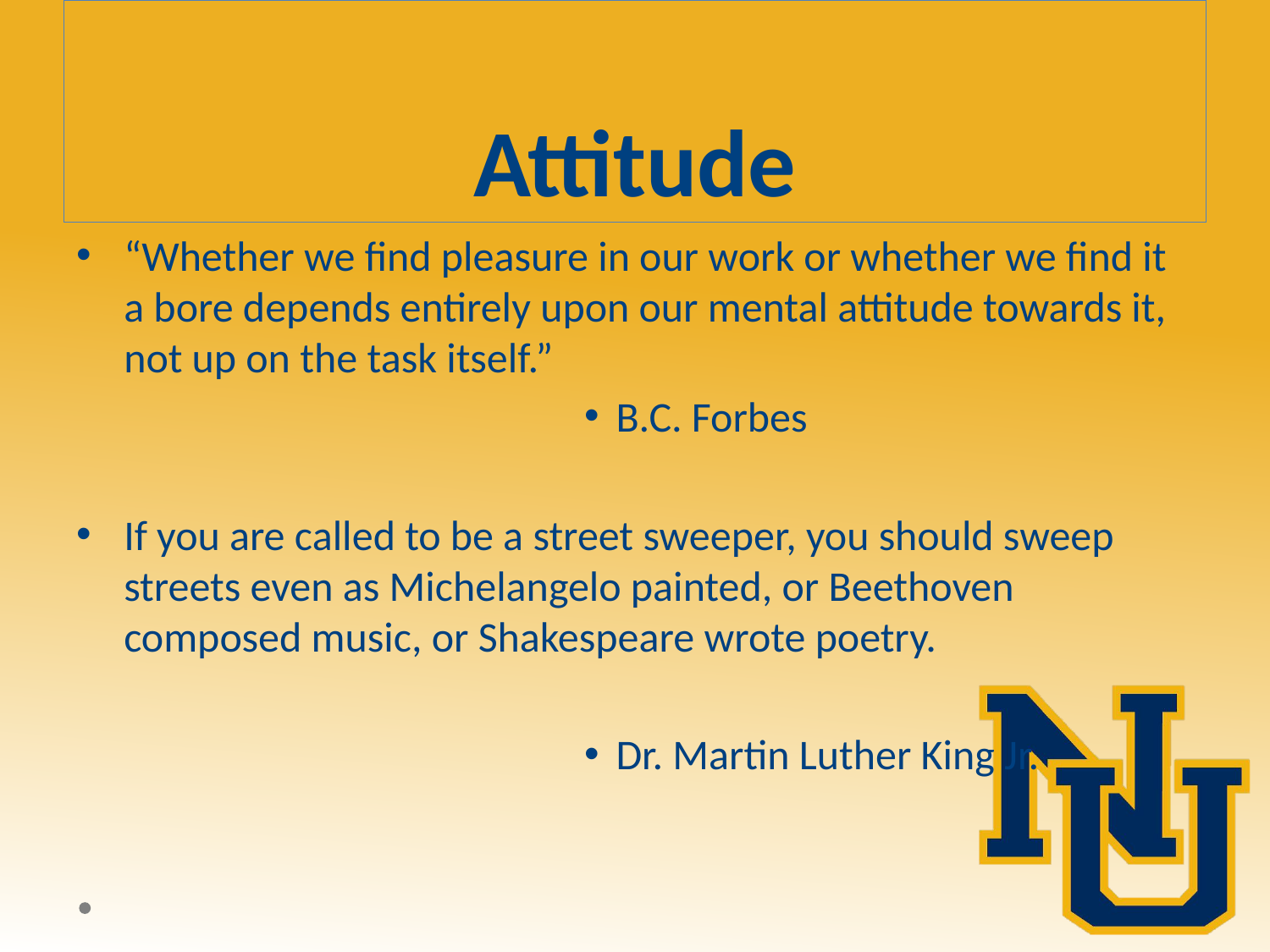

# Attitude
“Whether we find pleasure in our work or whether we find it a bore depends entirely upon our mental attitude towards it, not up on the task itself.”
B.C. Forbes

If you are called to be a street sweeper, you should sweep streets even as Michelangelo painted, or Beethoven composed music, or Shakespeare wrote poetry.

Dr. Martin Luther King Jr.